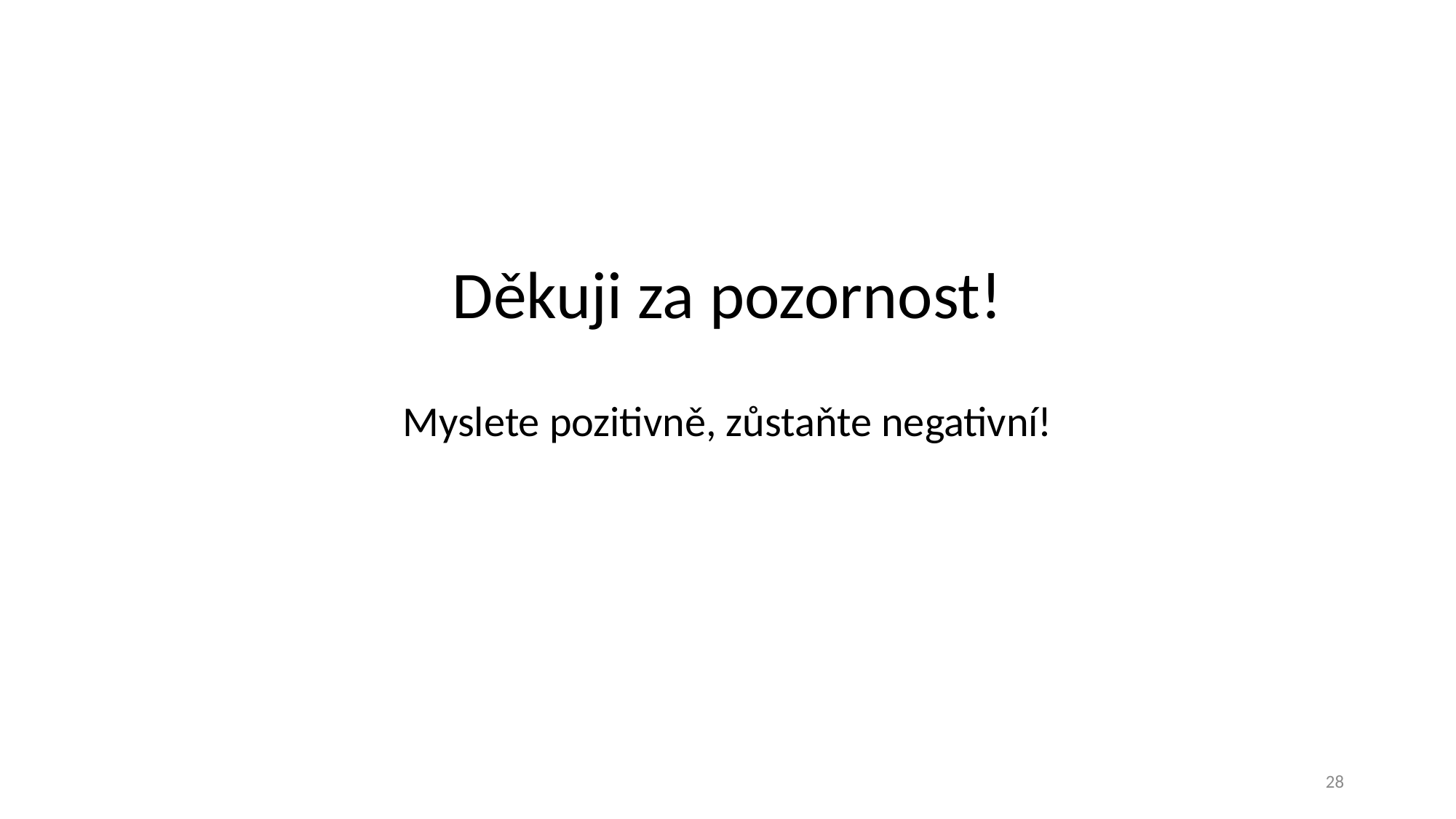

# Děkuji za pozornost!
Myslete pozitivně, zůstaňte negativní!
28